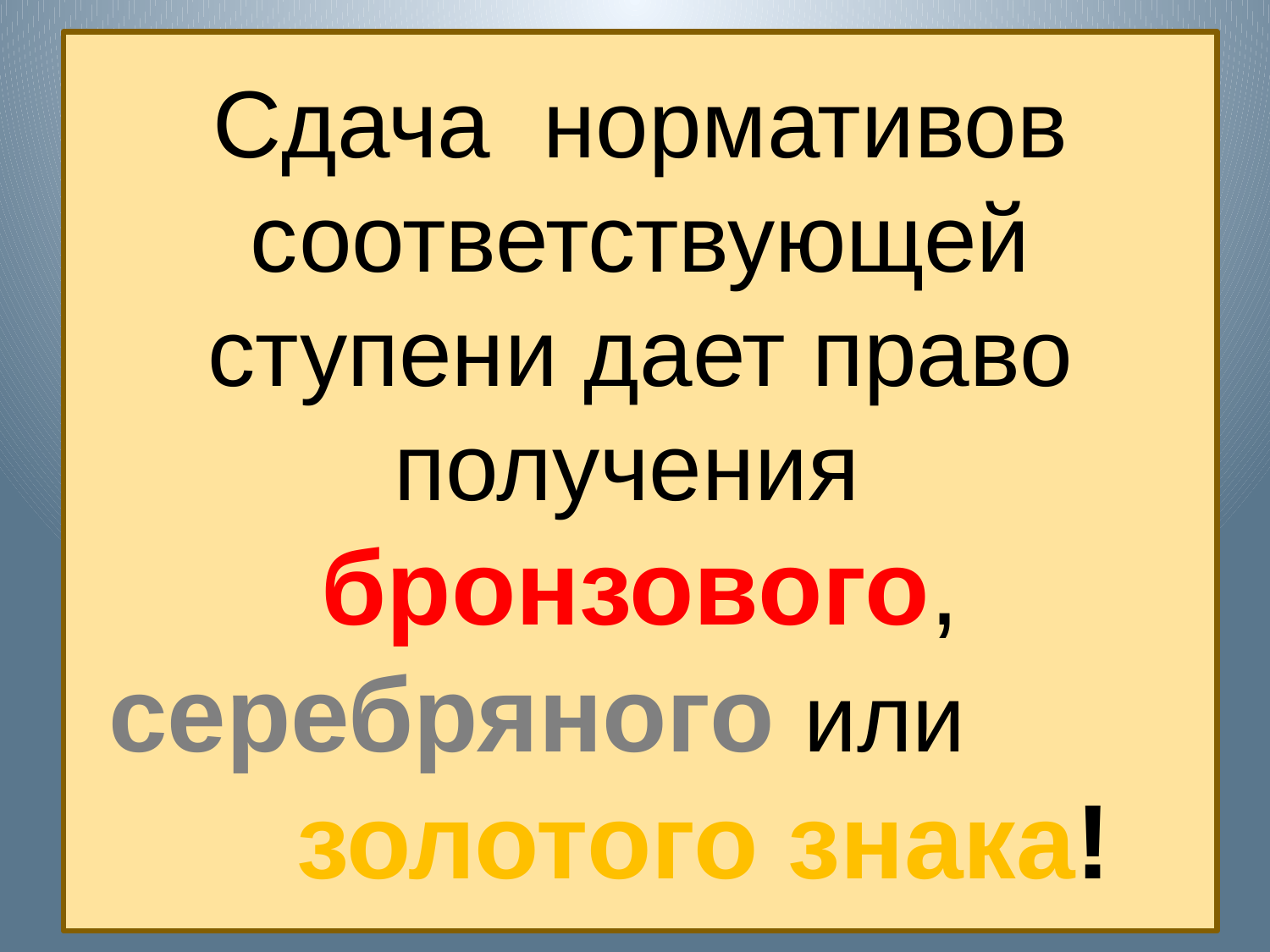

# Сдача  нормативов соответствующей ступени дает право получения  бронзового, серебряного или       	золотого знака!